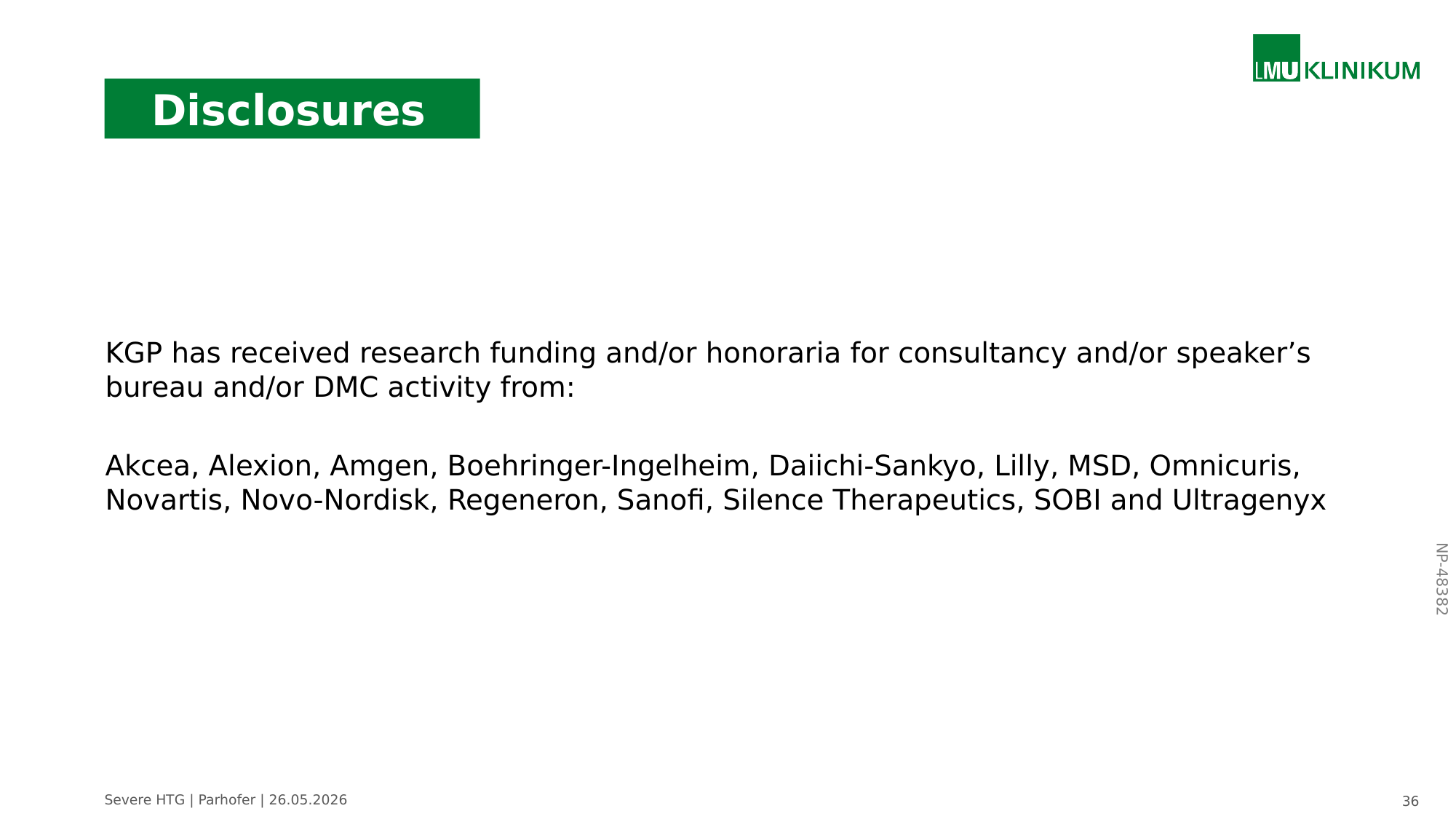

# Disclosures
KGP has received research funding and/or honoraria for consultancy and/or speaker’s bureau and/or DMC activity from:

Akcea, Alexion, Amgen, Boehringer-Ingelheim, Daiichi-Sankyo, Lilly, MSD, Omnicuris, Novartis, Novo-Nordisk, Regeneron, Sanofi, Silence Therapeutics, SOBI and Ultragenyx
NP-48382
Severe HTG | Parhofer | 26.05.2026
36